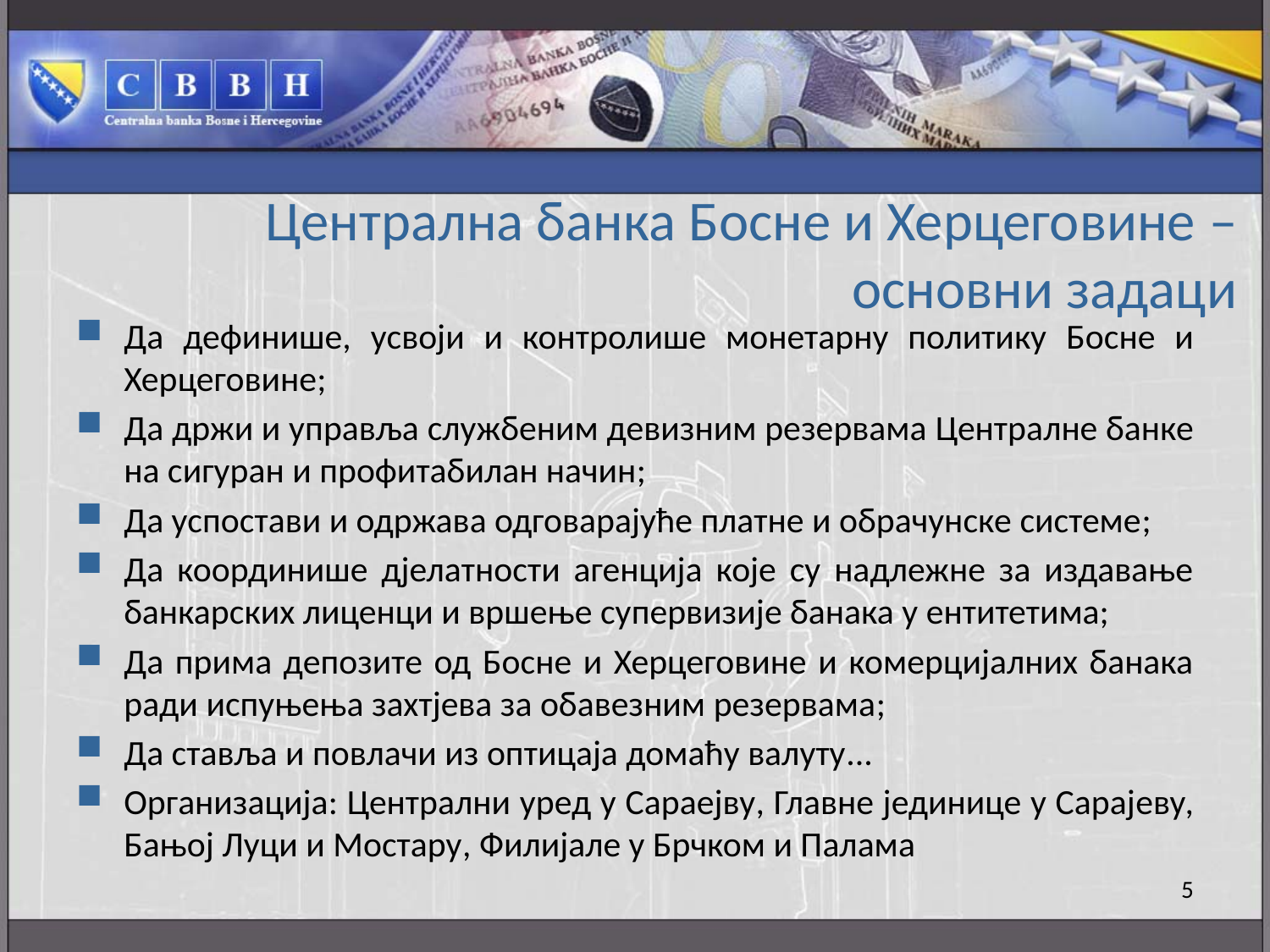

# Централна банка Босне и Херцеговине – oсновни задаци
Дa дефинише, усвоји и контролише монетарну политику Босне и Херцеговине;
Дa држи и управља службеним девизним резервама Централне банке на сигуран и профитабилан начин;
Дa успостави и одржава одговарајуће платне и обрачунске системе;
Дa координише дјелатности агенција које су надлежне за издавање банкарских лиценци и вршење супервизије банака у ентитетима;
Дa прима депозите од Босне и Херцеговине и комерцијалних банака ради испуњења захтјева за обавезним резервама;
Дa ставља и повлачи из оптицаја домаћу валуту...
Oрганизација: Централни уред у Сараејву, Главне јединице у Сарајeву, Бањој Луци и Мостару, Филијале у Брчком и Палама
5